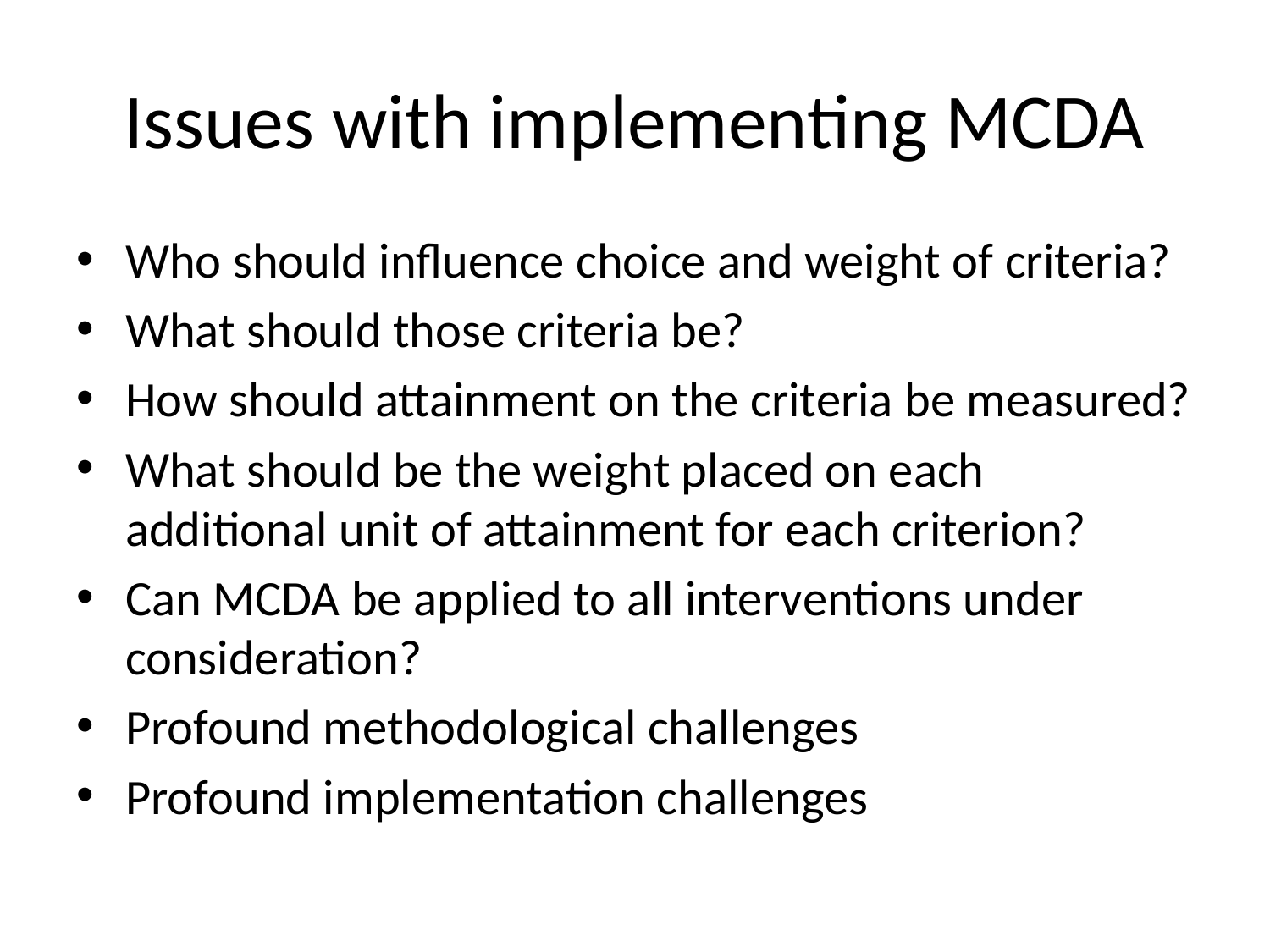

# Issues with implementing MCDA
Who should influence choice and weight of criteria?
What should those criteria be?
How should attainment on the criteria be measured?
What should be the weight placed on each additional unit of attainment for each criterion?
Can MCDA be applied to all interventions under consideration?
Profound methodological challenges
Profound implementation challenges